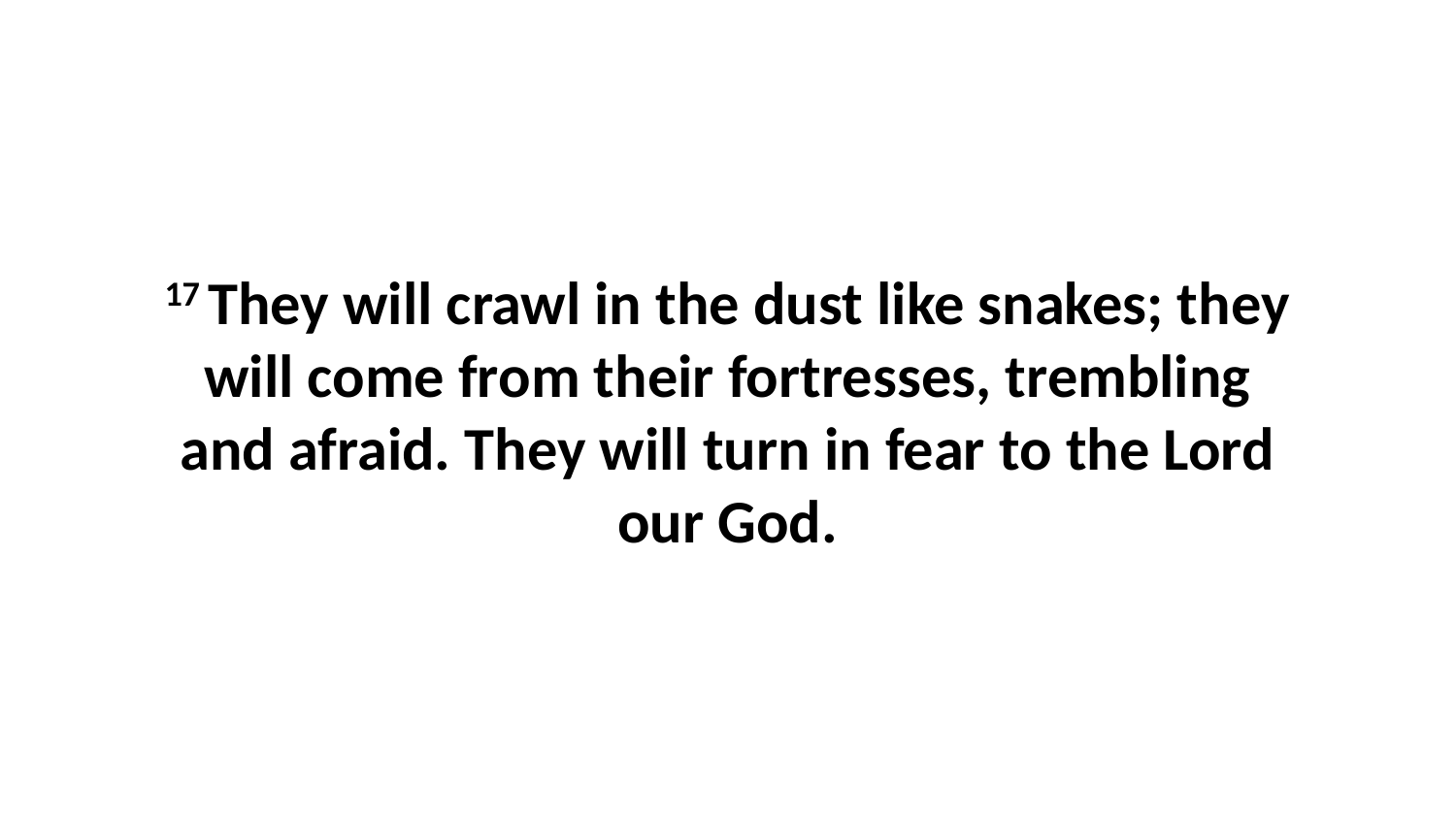

17 They will crawl in the dust like snakes; they will come from their fortresses, trembling and afraid. They will turn in fear to the Lord our God.